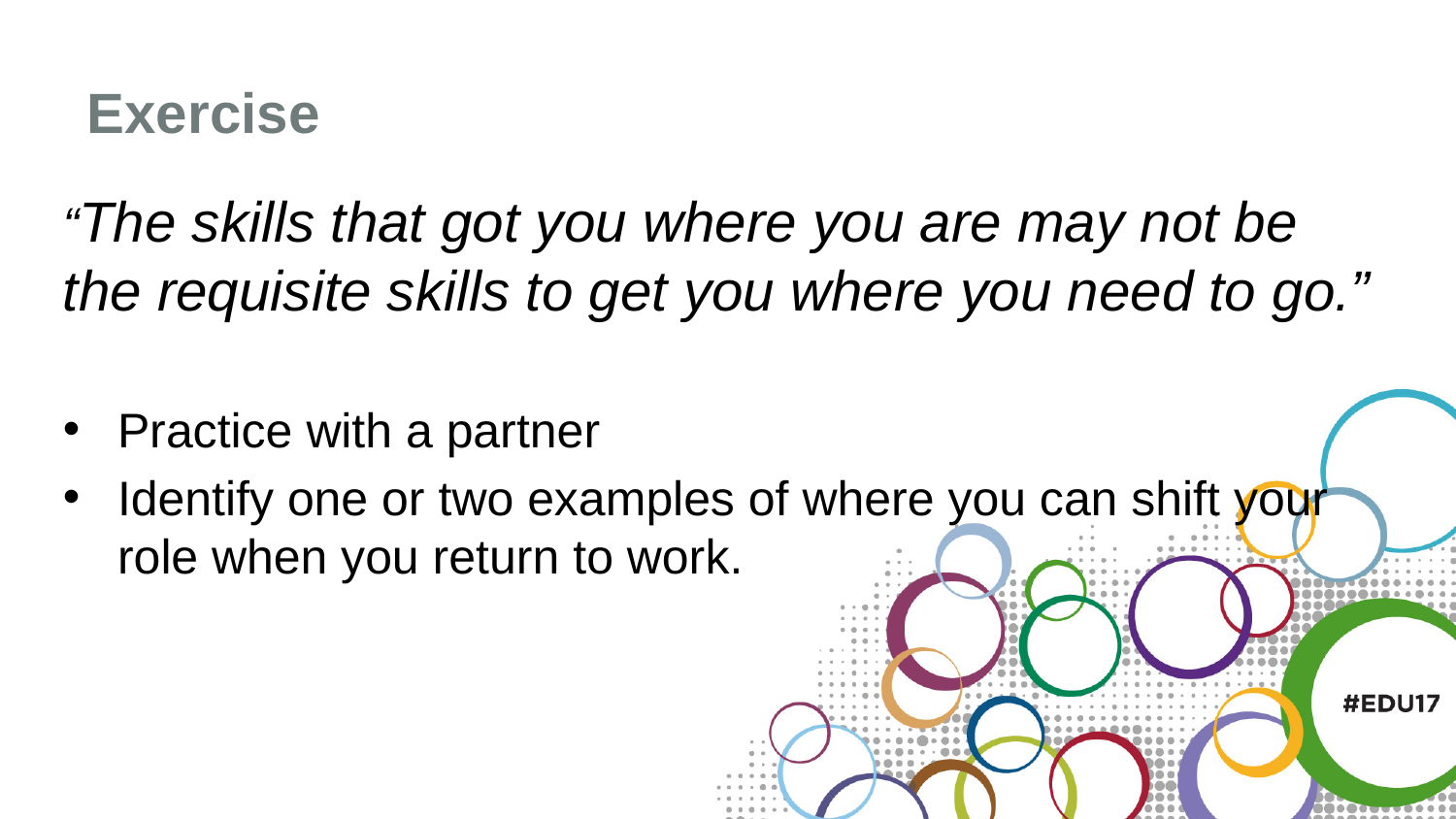

# Exercise
“The skills that got you where you are may not be the requisite skills to get you where you need to go.”

Practice with a partner
Identify one or two examples of where you can shift your role when you return to work.